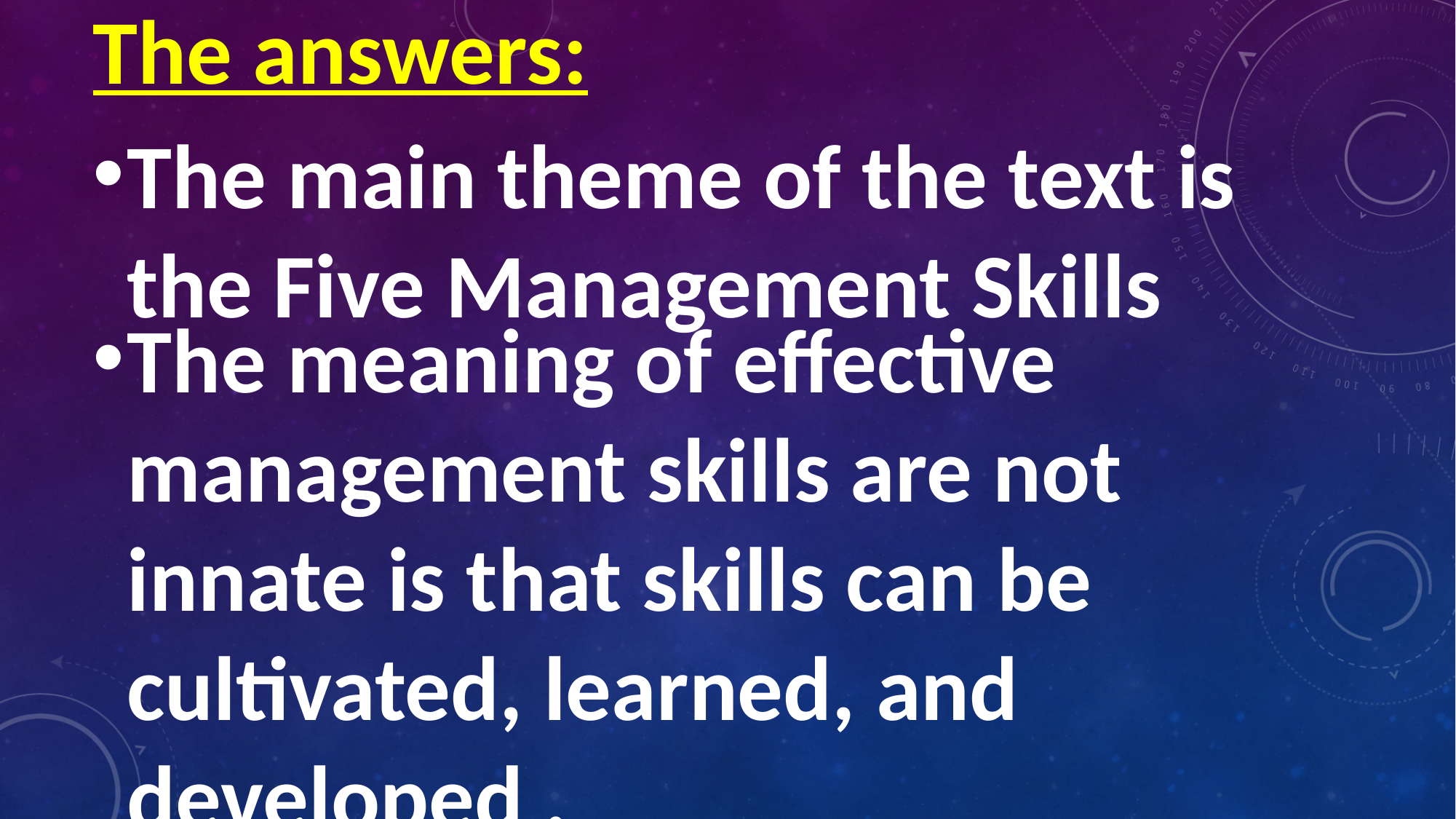

The answers:
The main theme of the text is the Five Management Skills

The meaning of effective management skills are not innate is that skills can be cultivated, learned, and developed .